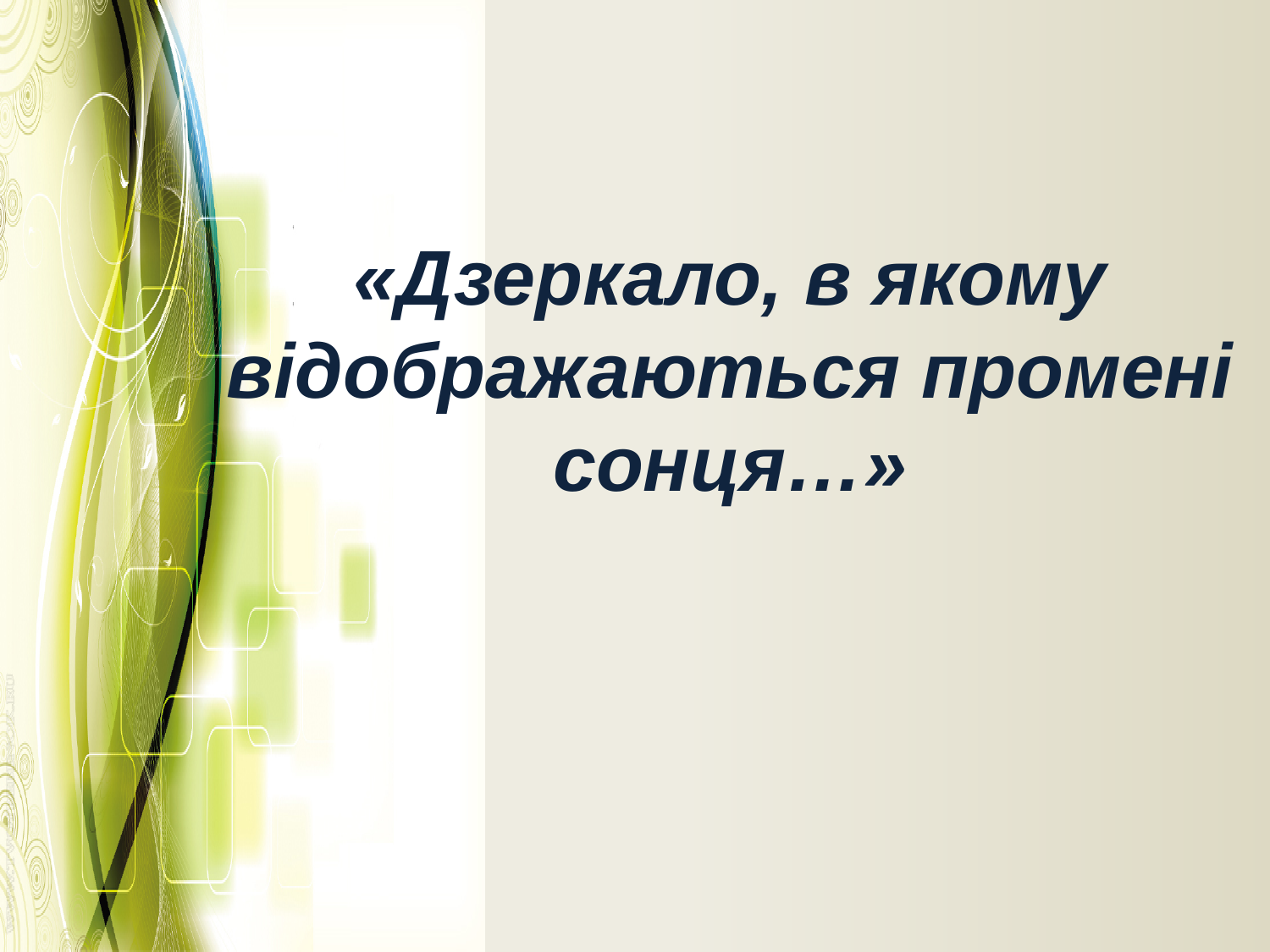

# «Дзеркало, в якому відображаються промені сонця…»